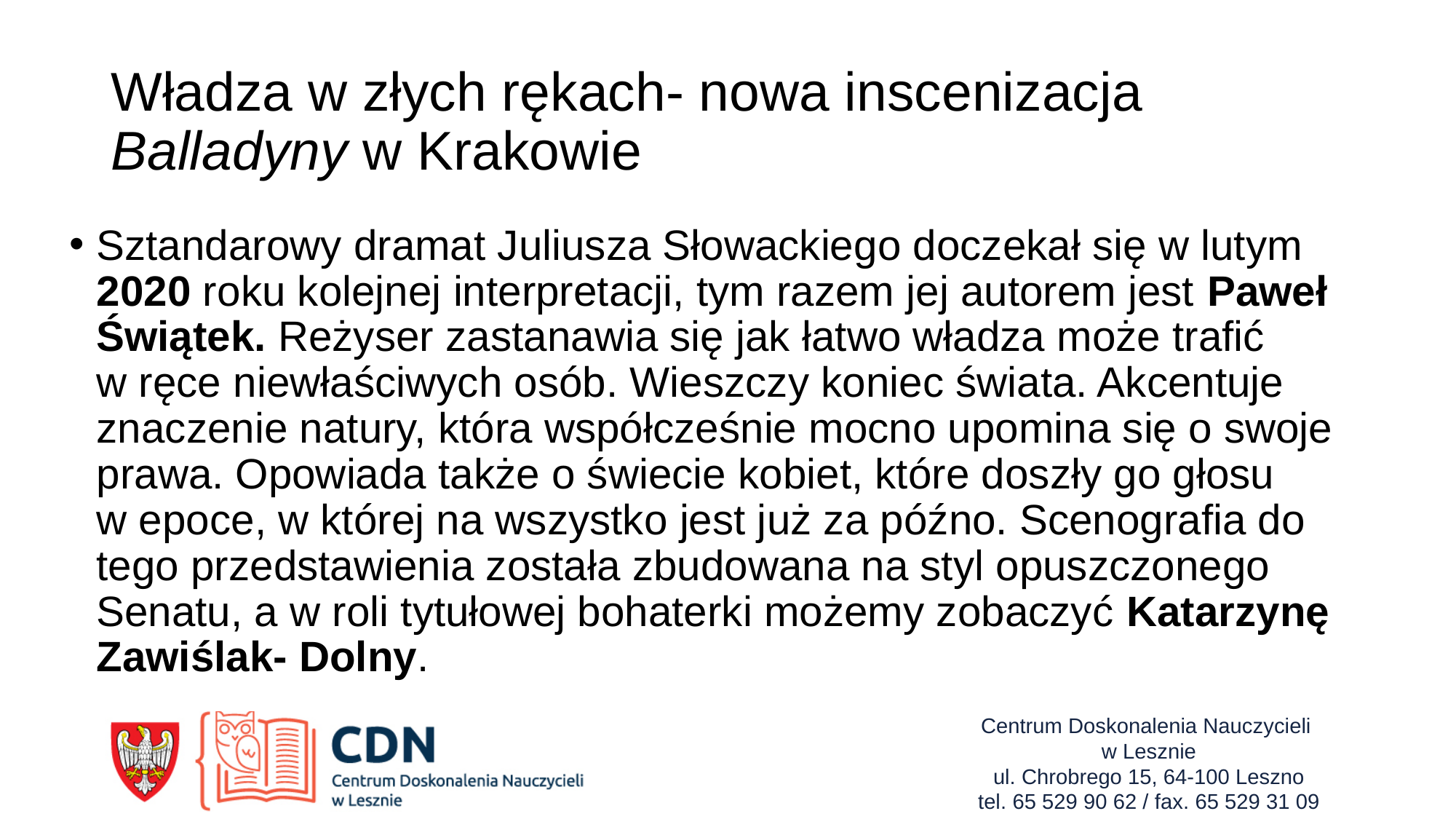

# Władza w złych rękach- nowa inscenizacja Balladyny w Krakowie
Sztandarowy dramat Juliusza Słowackiego doczekał się w lutym 2020 roku kolejnej interpretacji, tym razem jej autorem jest Paweł Świątek. Reżyser zastanawia się jak łatwo władza może trafić     w ręce niewłaściwych osób. Wieszczy koniec świata. Akcentuje znaczenie natury, która współcześnie mocno upomina się o swoje prawa. Opowiada także o świecie kobiet, które doszły go głosu    w epoce, w której na wszystko jest już za późno. Scenografia do tego przedstawienia została zbudowana na styl opuszczonego Senatu, a w roli tytułowej bohaterki możemy zobaczyć Katarzynę Zawiślak- Dolny.